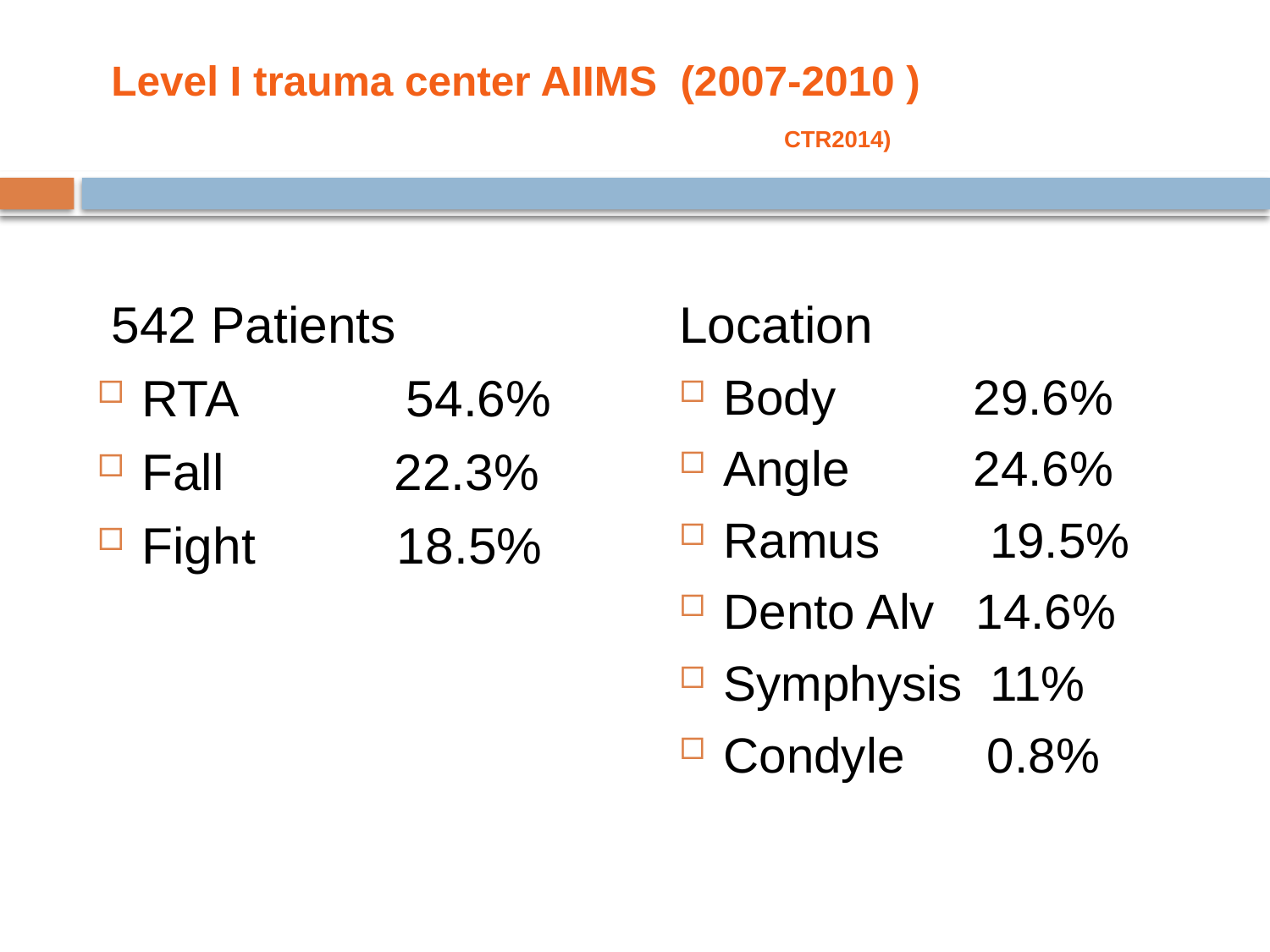

# Level I trauma center AIIMS  (2007-2010 ) CTR2014)
 542 Patients
RTA            54.6%
Fall            22.3%
Fight          18.5%

Location
Body          29.6%
Angle         24.6%
Ramus        19.5%
Dento Alv   14.6%
Symphysis  11%
Condyle      0.8%